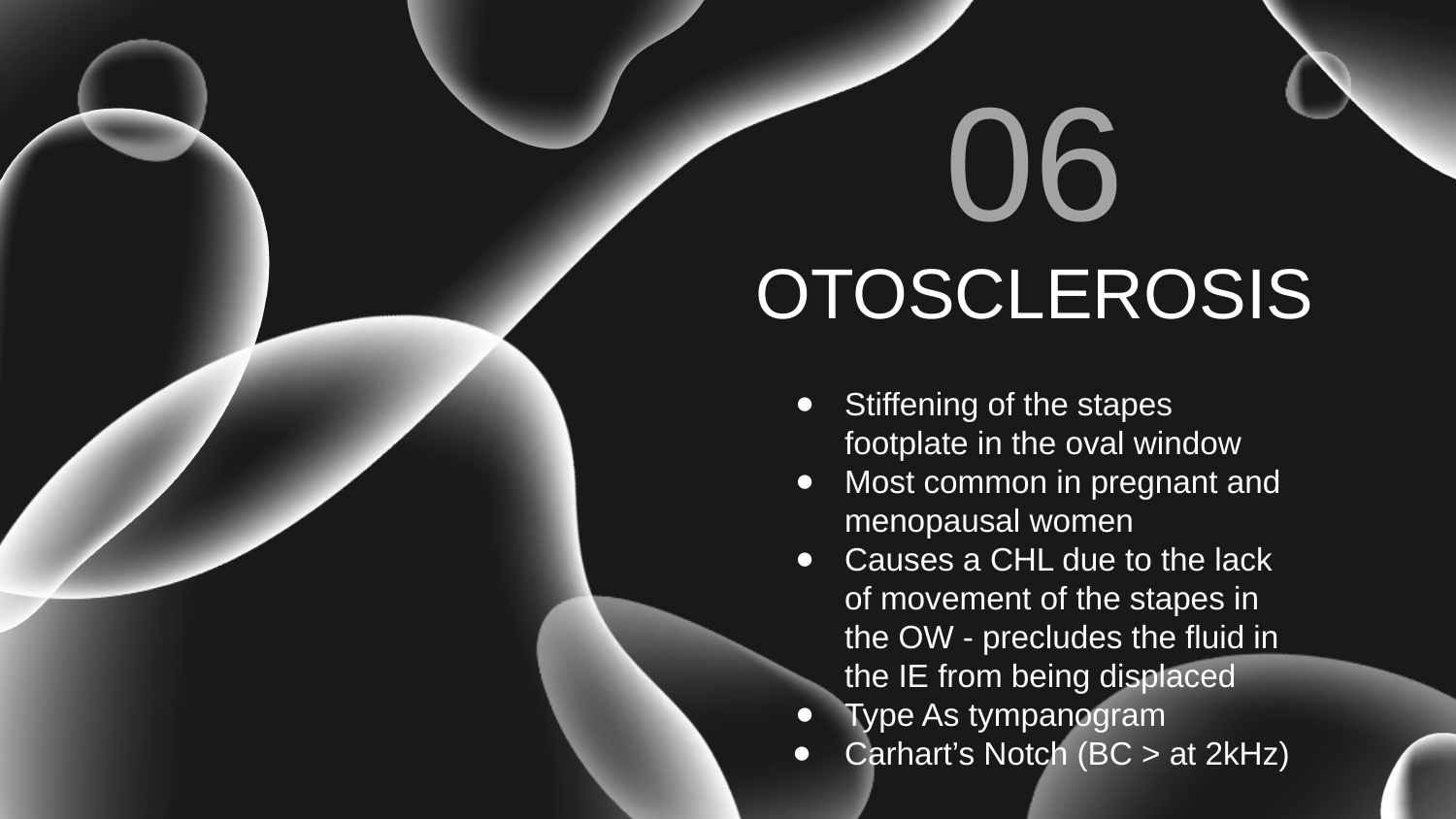

06
# OTOSCLEROSIS
Stiffening of the stapes footplate in the oval window
Most common in pregnant and menopausal women
Causes a CHL due to the lack of movement of the stapes in the OW - precludes the fluid in the IE from being displaced
Type As tympanogram
Carhart’s Notch (BC > at 2kHz)